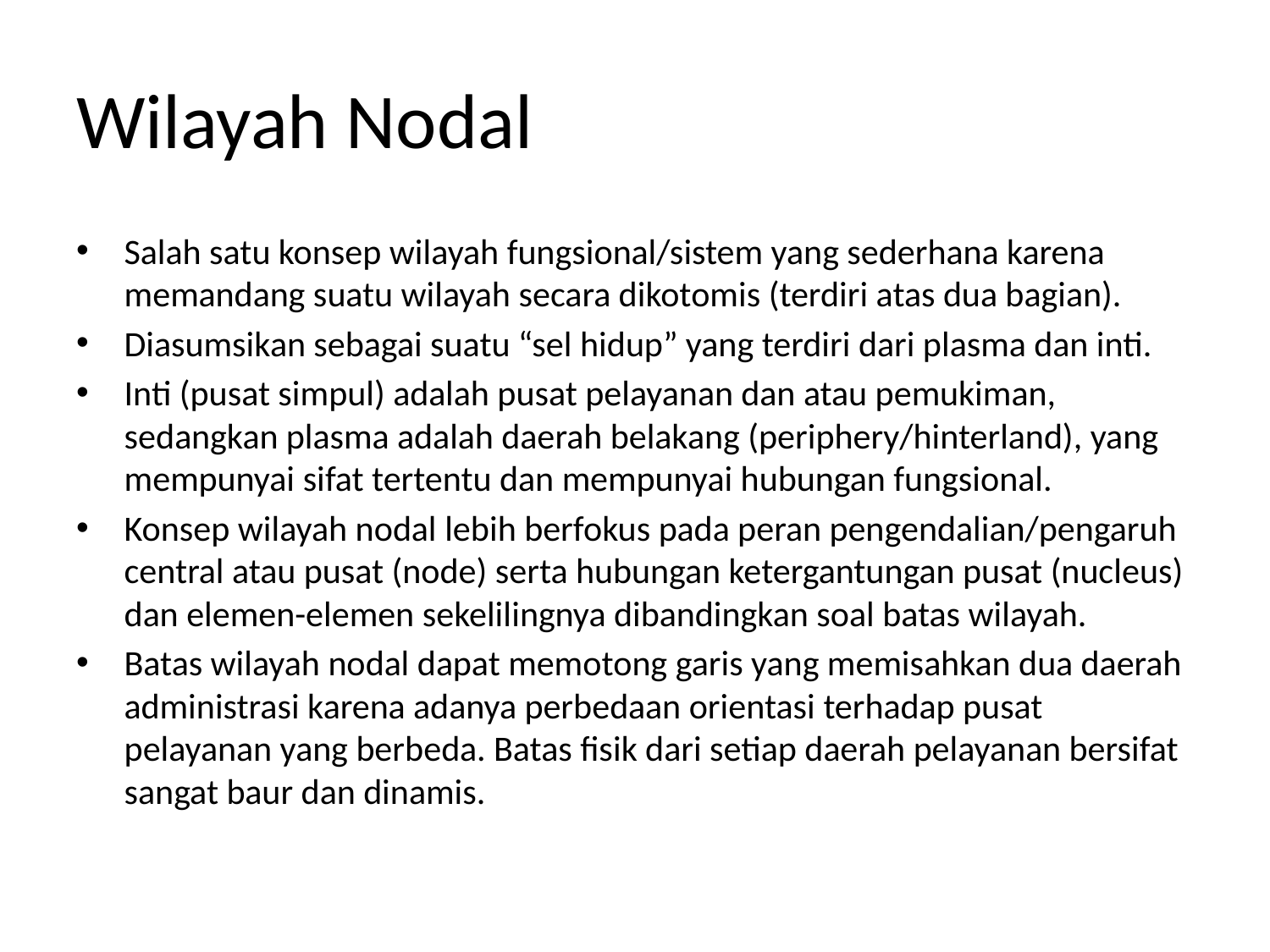

# Wilayah Nodal
Salah satu konsep wilayah fungsional/sistem yang sederhana karena memandang suatu wilayah secara dikotomis (terdiri atas dua bagian).
Diasumsikan sebagai suatu “sel hidup” yang terdiri dari plasma dan inti.
Inti (pusat simpul) adalah pusat pelayanan dan atau pemukiman, sedangkan plasma adalah daerah belakang (periphery/hinterland), yang mempunyai sifat tertentu dan mempunyai hubungan fungsional.
Konsep wilayah nodal lebih berfokus pada peran pengendalian/pengaruh central atau pusat (node) serta hubungan ketergantungan pusat (nucleus) dan elemen-elemen sekelilingnya dibandingkan soal batas wilayah.
Batas wilayah nodal dapat memotong garis yang memisahkan dua daerah administrasi karena adanya perbedaan orientasi terhadap pusat pelayanan yang berbeda. Batas fisik dari setiap daerah pelayanan bersifat sangat baur dan dinamis.